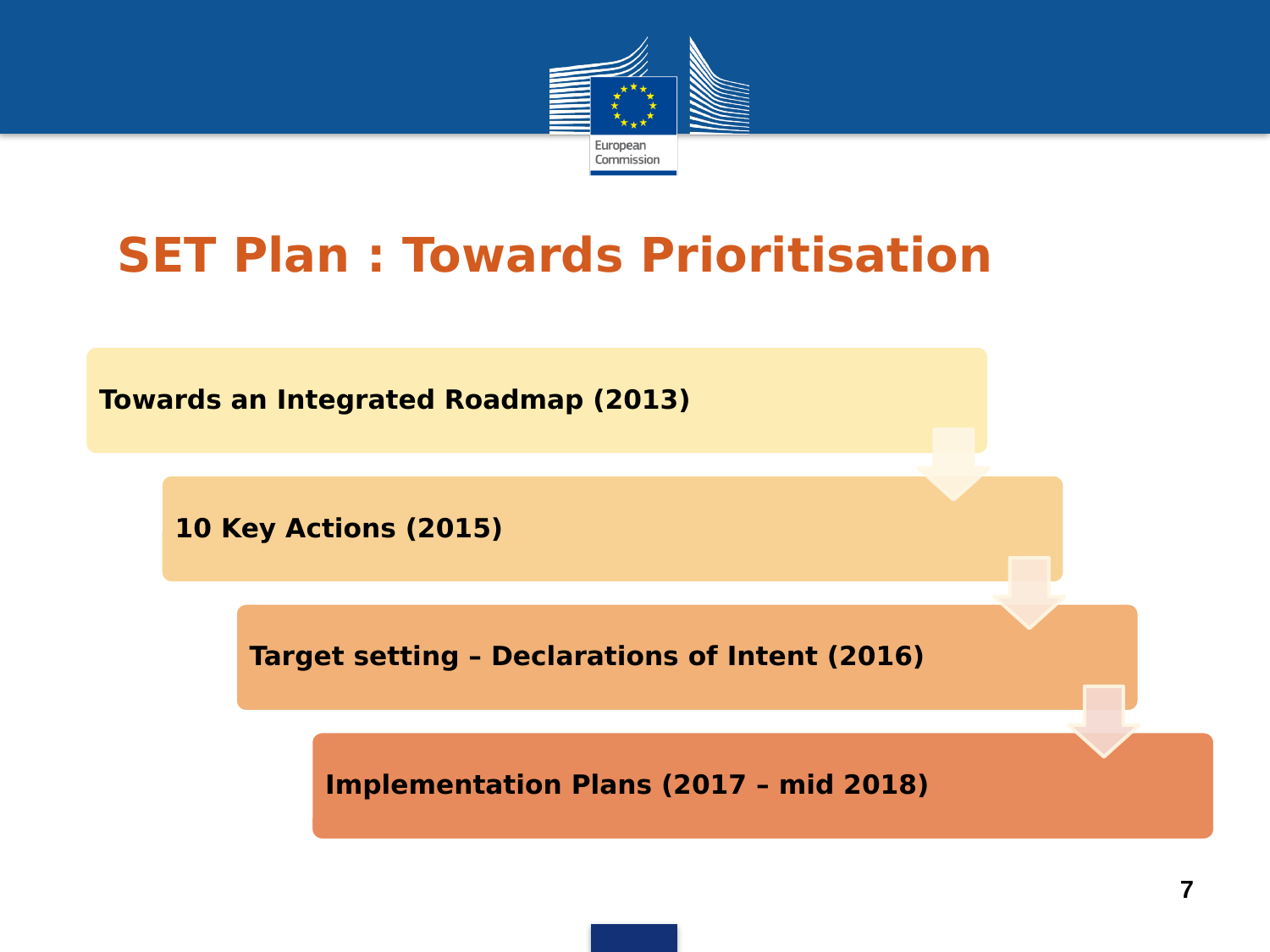

# SET Plan : Towards Prioritisation
Towards an Integrated Roadmap (2013)
10 Key Actions (2015)
Target setting – Declarations of Intent (2016)
Implementation Plans (2017 – mid 2018)

7